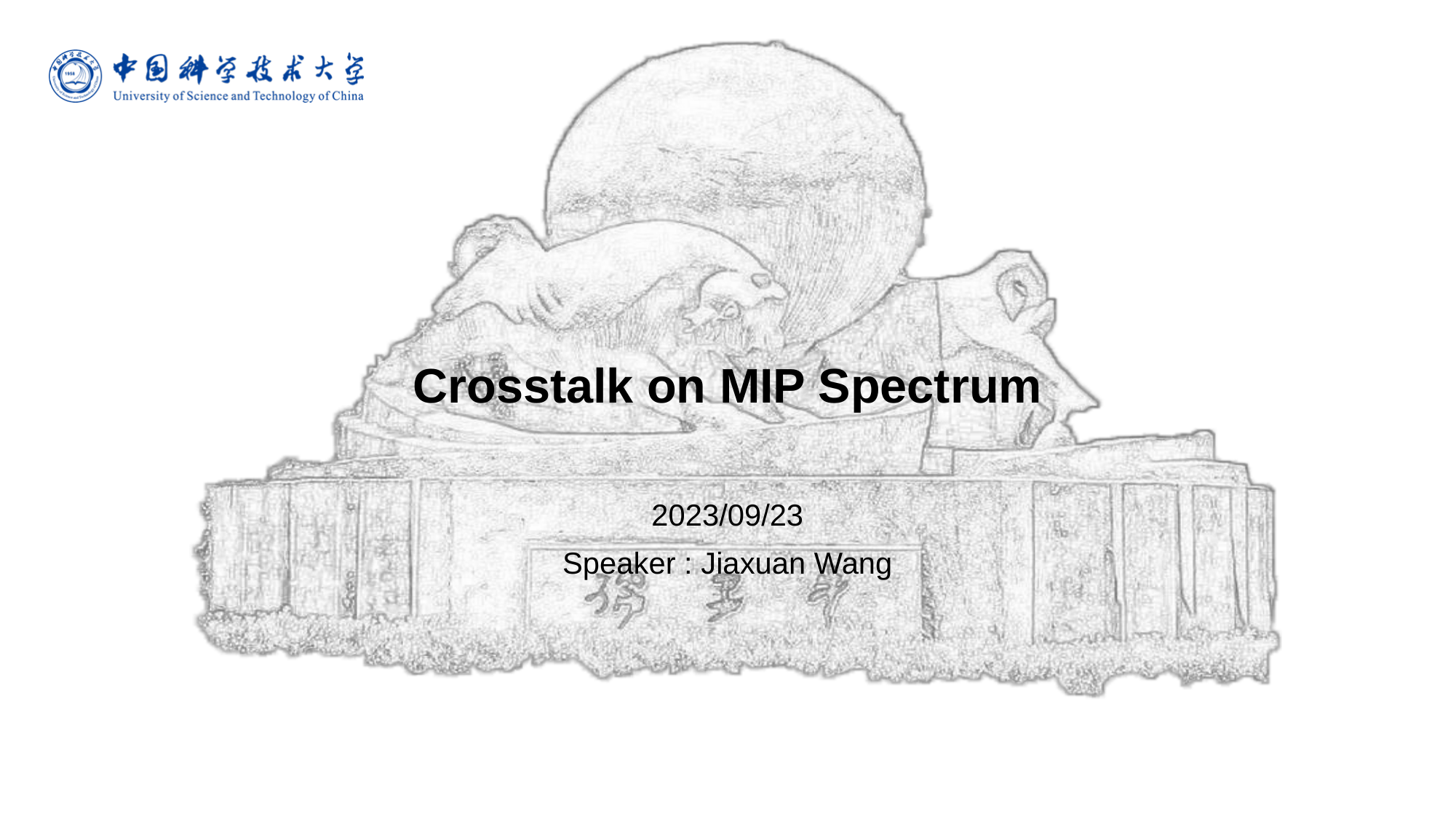

# Crosstalk on MIP Spectrum
2023/09/23
Speaker : Jiaxuan Wang